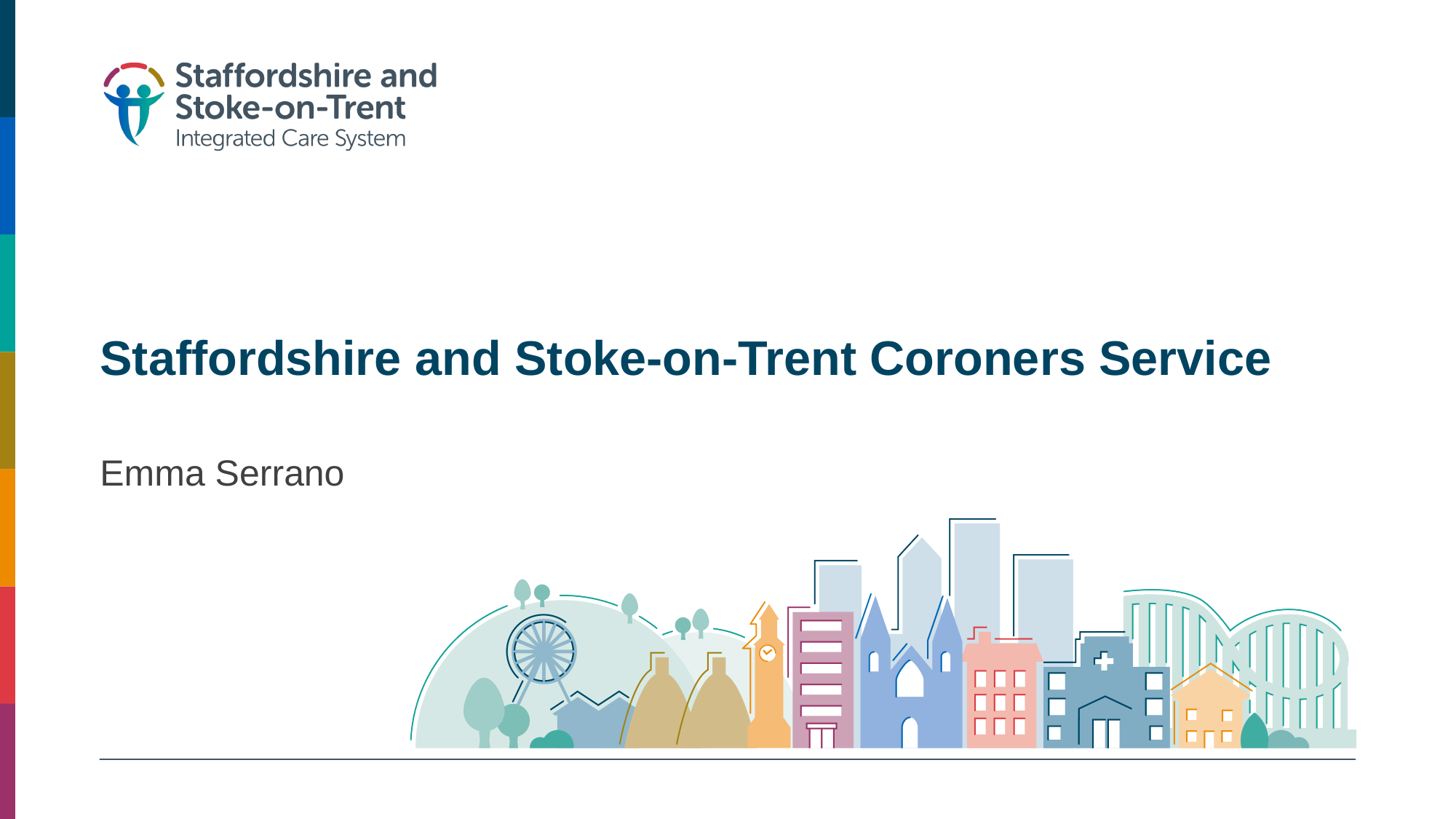

# Staffordshire and Stoke-on-Trent Coroners Service
Emma Serrano